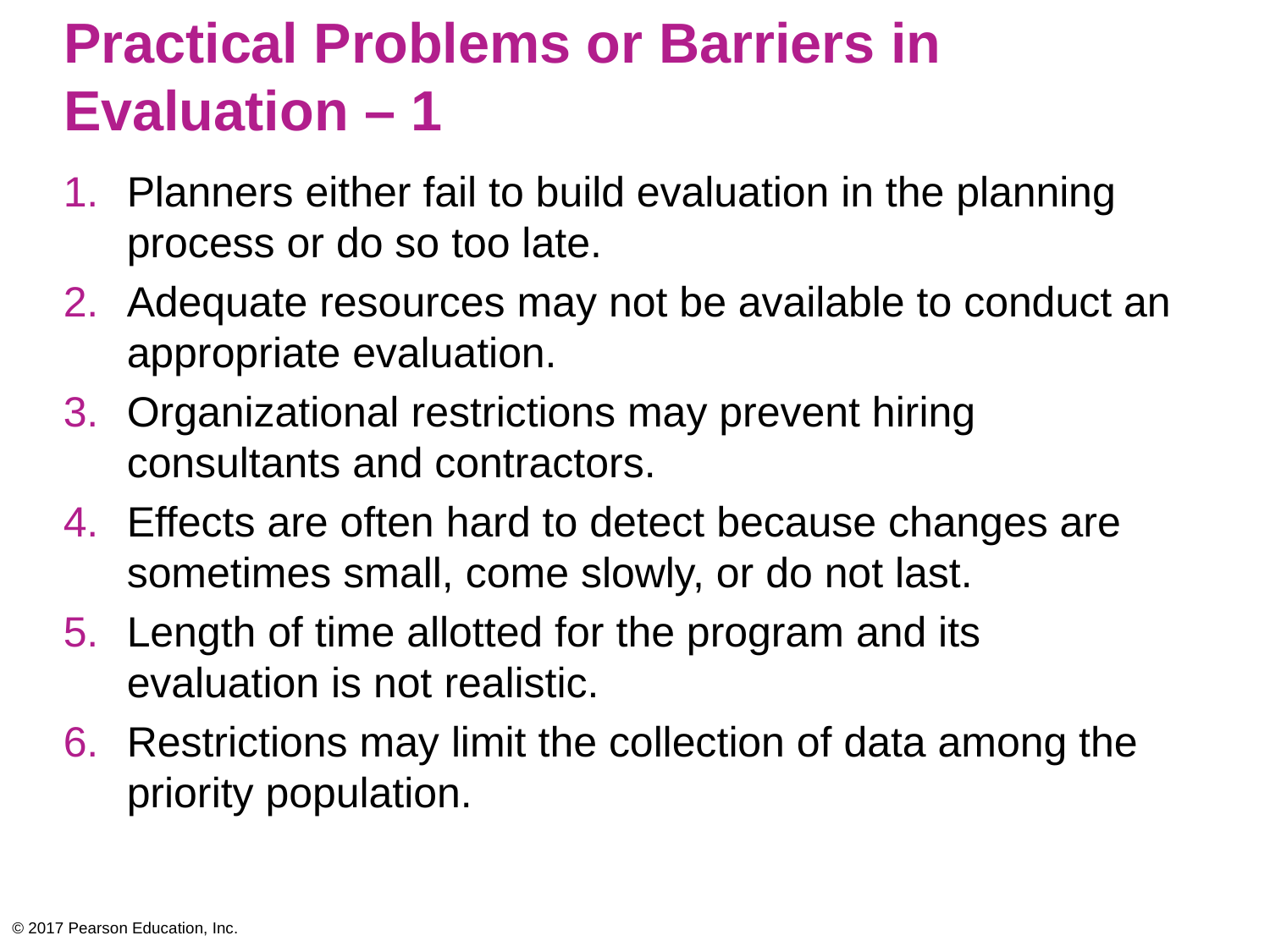

# Practical Problems or Barriers in Evaluation – 1
Planners either fail to build evaluation in the planning process or do so too late.
Adequate resources may not be available to conduct an appropriate evaluation.
Organizational restrictions may prevent hiring consultants and contractors.
Effects are often hard to detect because changes are sometimes small, come slowly, or do not last.
Length of time allotted for the program and its evaluation is not realistic.
Restrictions may limit the collection of data among the priority population.
© 2017 Pearson Education, Inc.